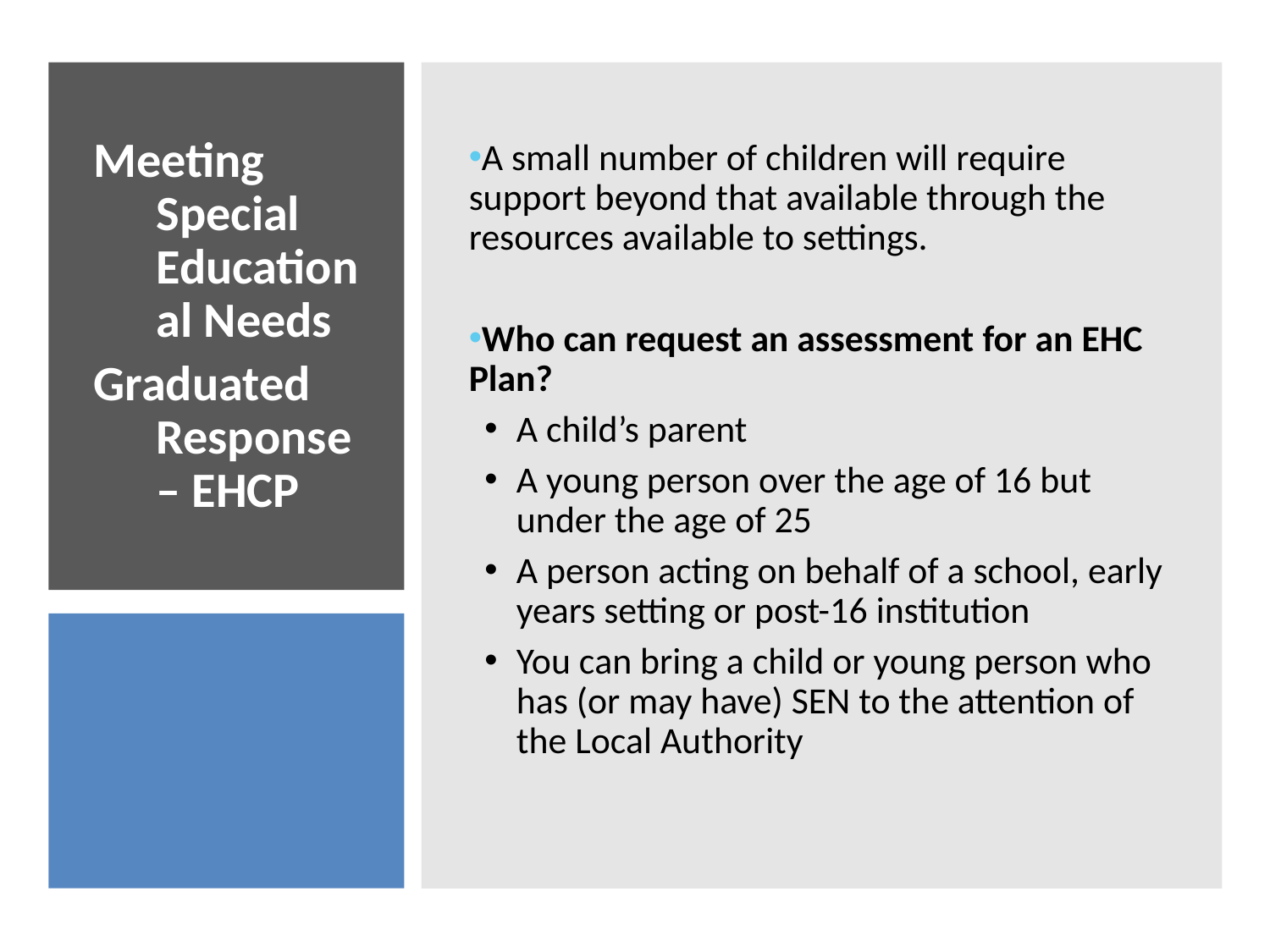

A small number of children will require support beyond that available through the resources available to settings.

Who can request an assessment for an EHC Plan?
A child’s parent
A young person over the age of 16 but under the age of 25
A person acting on behalf of a school, early years setting or post-16 institution
You can bring a child or young person who has (or may have) SEN to the attention of the Local Authority

Meeting Special Educational Needs
Graduated Response – EHCP